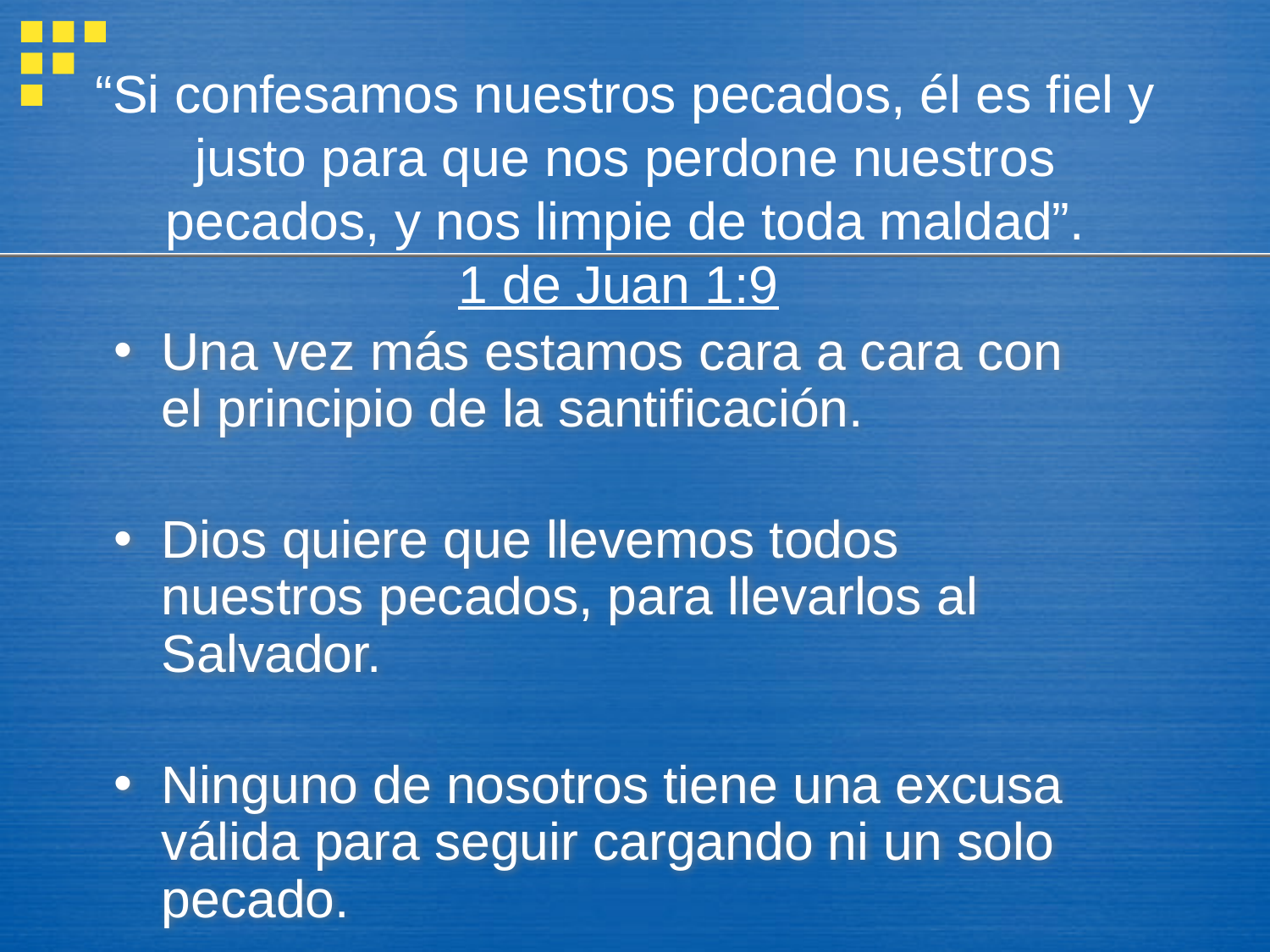

“Si confesamos nuestros pecados, él es fiel y justo para que nos perdone nuestros pecados, y nos limpie de toda maldad”.
1 de Juan 1:9
Una vez más estamos cara a cara con el principio de la santificación.

Dios quiere que llevemos todos nuestros pecados, para llevarlos al Salvador.

Ninguno de nosotros tiene una excusa válida para seguir cargando ni un solo pecado.